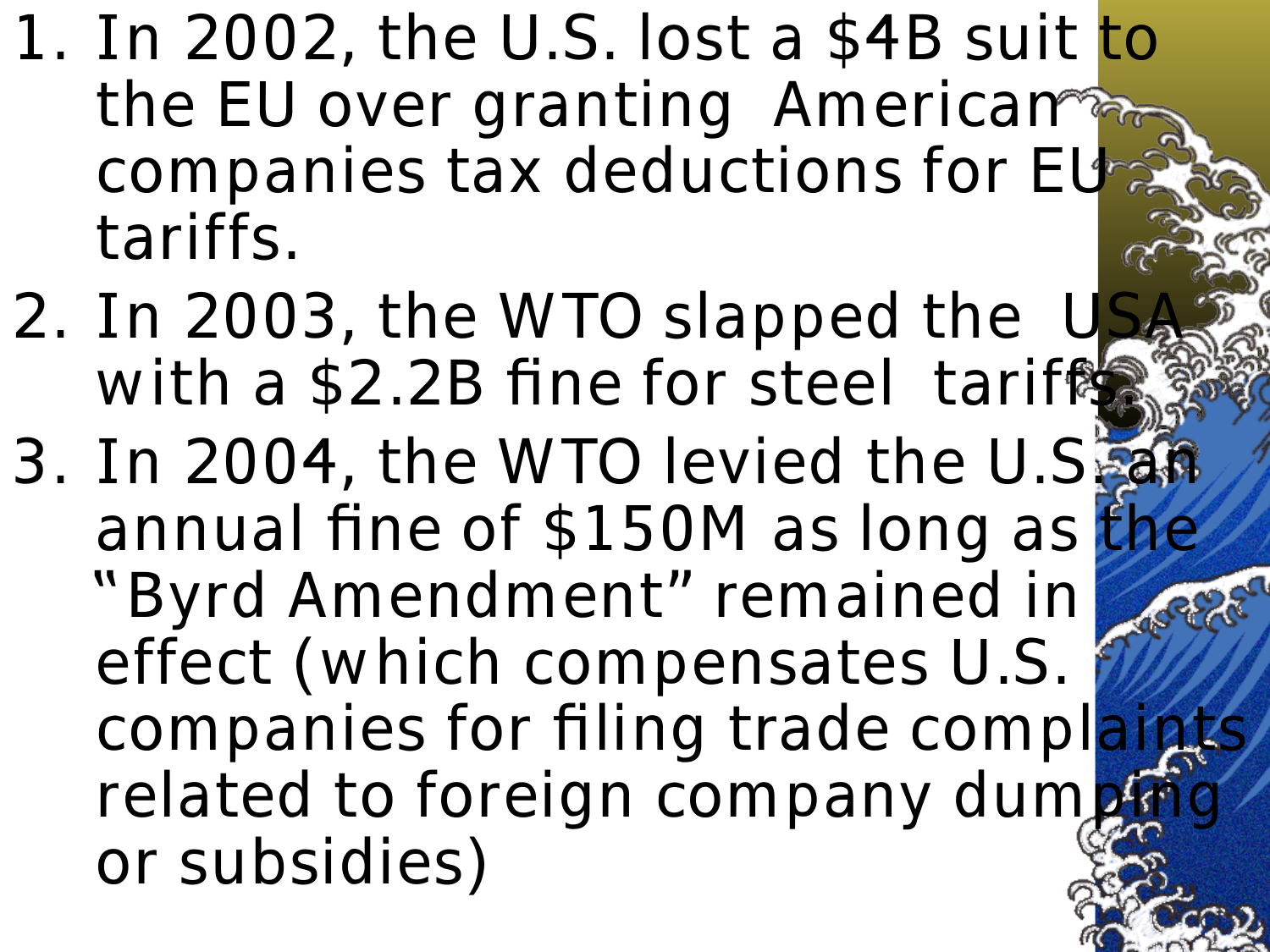

In 2002, the U.S. lost a $4B suit to the EU over granting  American companies tax deductions for EU tariffs.
In 2003, the WTO slapped the  USA with a $2.2B fine for steel  tariffs.
In 2004, the WTO levied the U.S. an  annual fine of $150M as long as the “Byrd Amendment” remained in effect (which compensates U.S. companies for filing trade complaints related to foreign company dumping or subsidies)